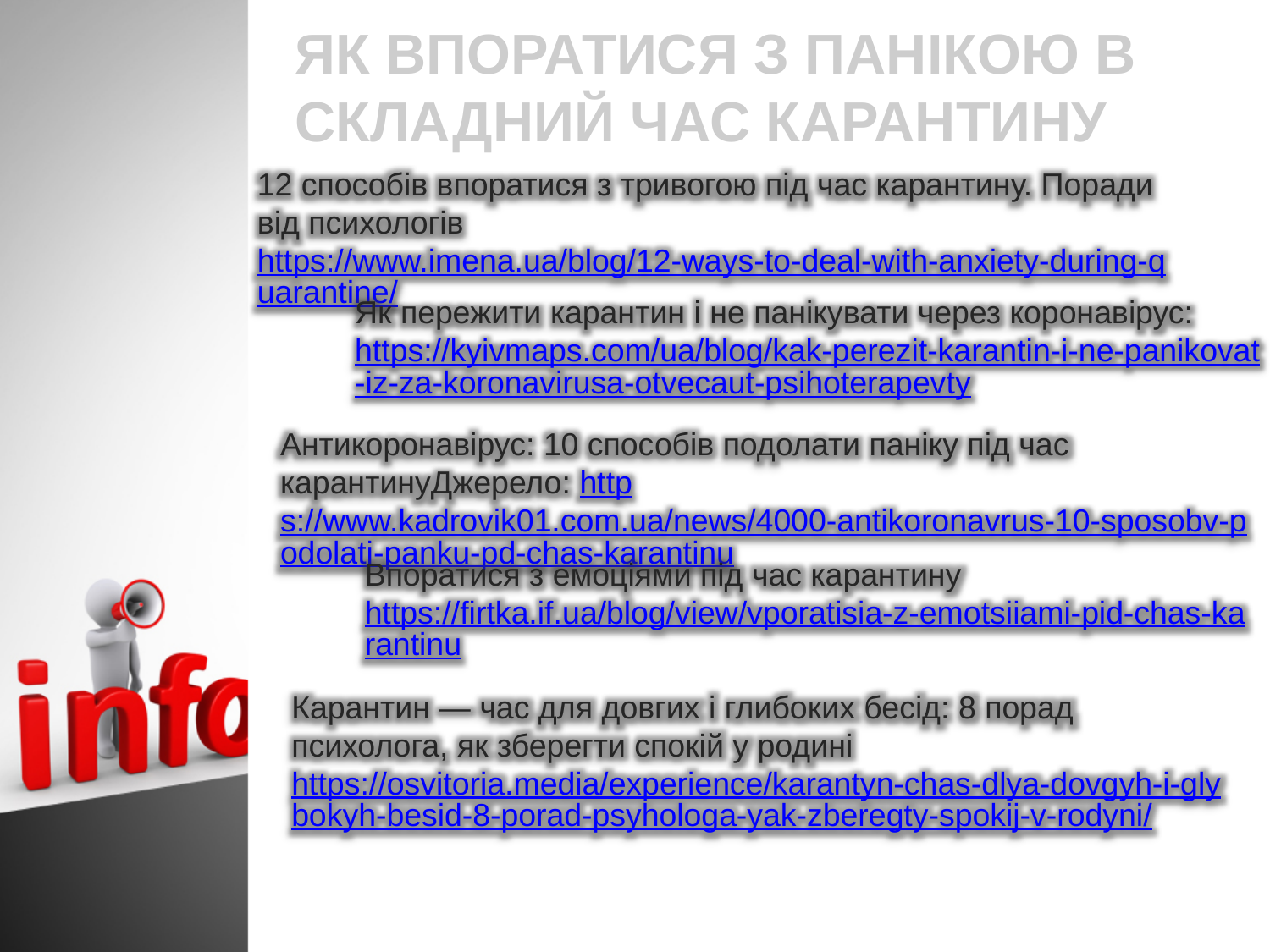

# ЯК ВПОРАТИСЯ З ПАНІКОЮ В СКЛАДНИЙ ЧАС КАРАНТИНУ
12 способів впоратися з тривогою під час карантину. Поради від психологів https://www.imena.ua/blog/12-ways-to-deal-with-anxiety-during-quarantine/
Як пережити карантин і не панікувати через коронавірус: https://kyivmaps.com/ua/blog/kak-perezit-karantin-i-ne-panikovat-iz-za-koronavirusa-otvecaut-psihoterapevty
Антикоронавірус: 10 способів подолати паніку під час карантинуДжерело: https://www.kadrovik01.com.ua/news/4000-antikoronavrus-10-sposobv-podolati-panku-pd-chas-karantinu
Впоратися з емоціями під час карантину https://firtka.if.ua/blog/view/vporatisia-z-emotsiiami-pid-chas-karantinu
Карантин — час для довгих і глибоких бесід: 8 порад психолога, як зберегти спокій у родині https://osvitoria.media/experience/karantyn-chas-dlya-dovgyh-i-glybokyh-besid-8-porad-psyhologa-yak-zberegty-spokij-v-rodyni/